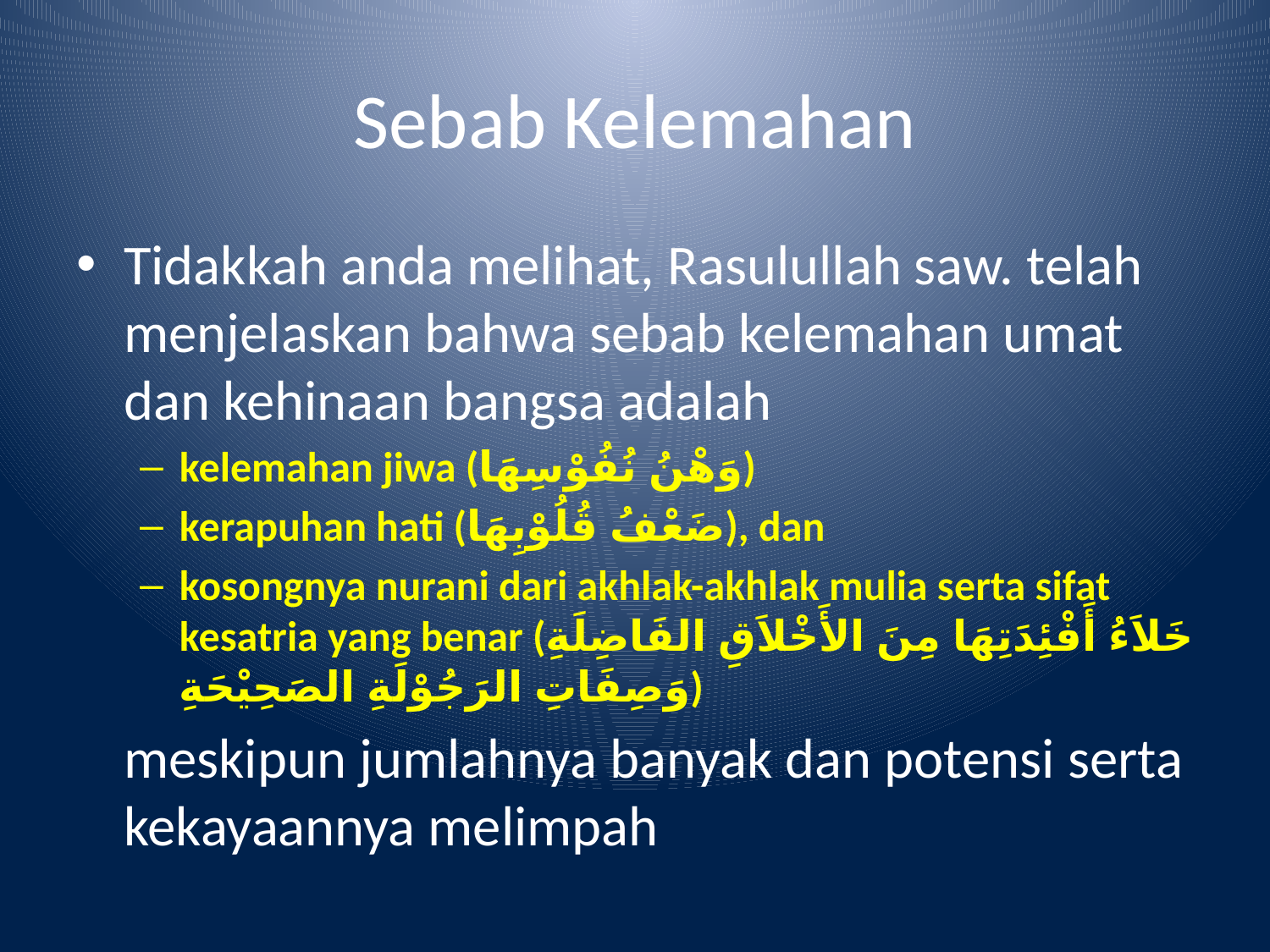

# Sebab Kelemahan
Tidakkah anda melihat, Rasulullah saw. telah menjelaskan bahwa sebab kelemahan umat dan kehinaan bangsa adalah
kelemahan jiwa (وَهْنُ نُفُوْسِهَا)
kerapuhan hati (ضَعْفُ قُلُوْبِهَا), dan
kosongnya nurani dari akhlak-akhlak mulia serta sifat kesatria yang benar (خَلاَءُ أَفْئِدَتِهَا مِنَ الأَخْلاَقِ الفَاضِلَةِ وَصِفَاتِ الرَجُوْلَةِ الصَحِيْحَةِ)
	meskipun jumlahnya banyak dan potensi serta kekayaannya melimpah